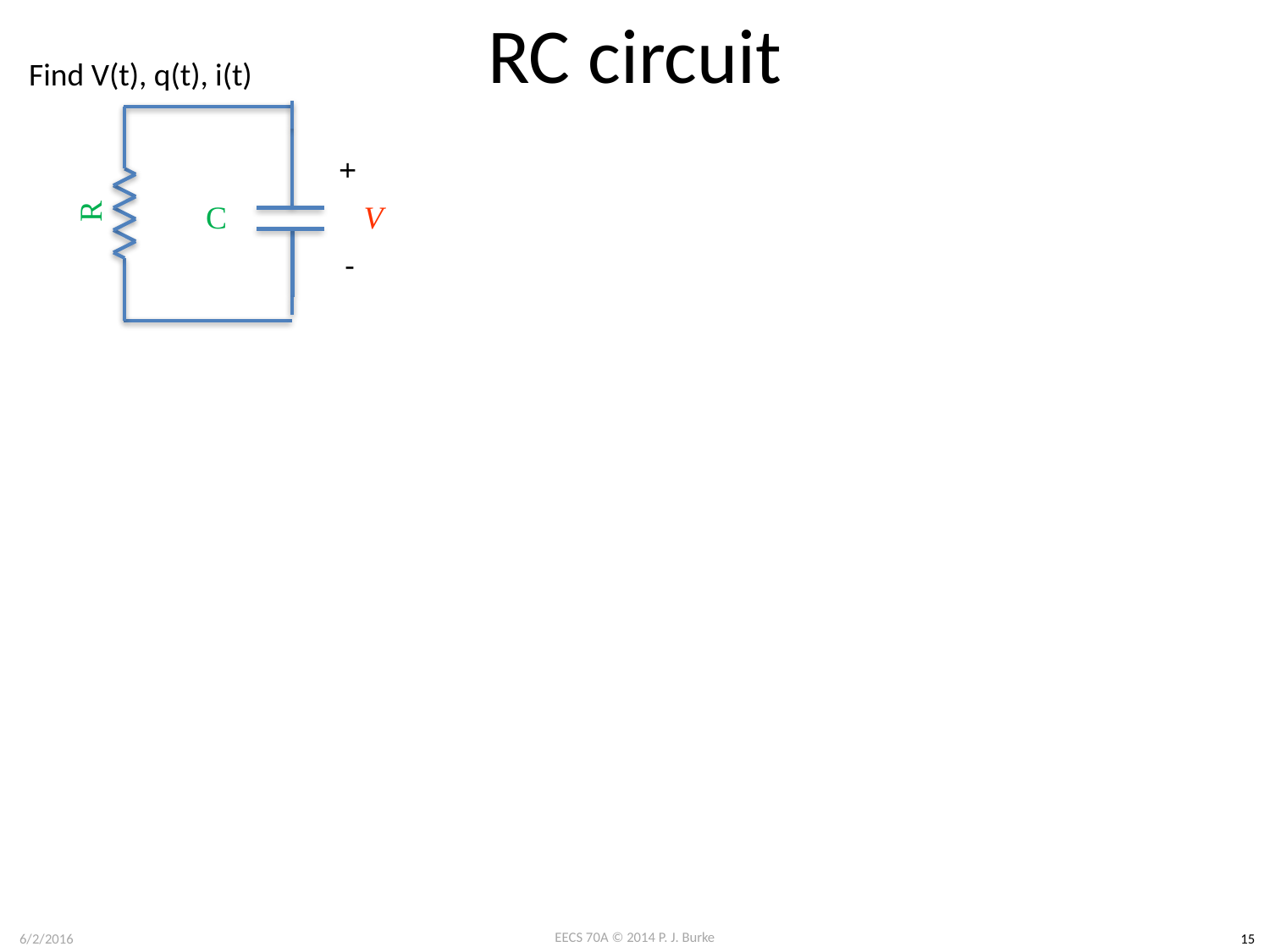

RC circuit
Find V(t), q(t), i(t)
+
C
V
-
R